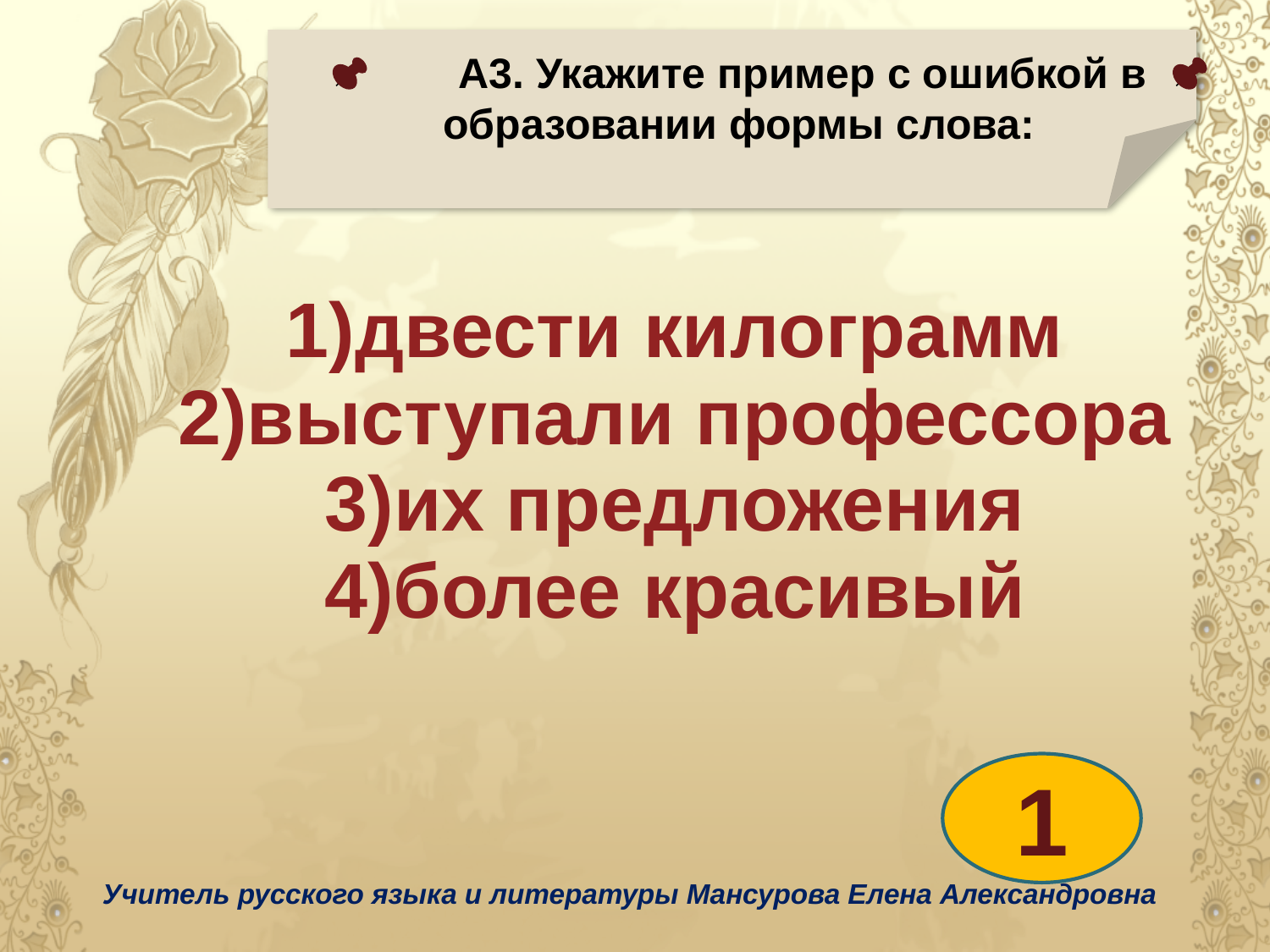

А3. Укажите пример с ошибкой в образовании формы слова:

| двести килограмм выступали профессора их предложения более красивый |
| --- |
|  |
1
Учитель русского языка и литературы Мансурова Елена Александровна